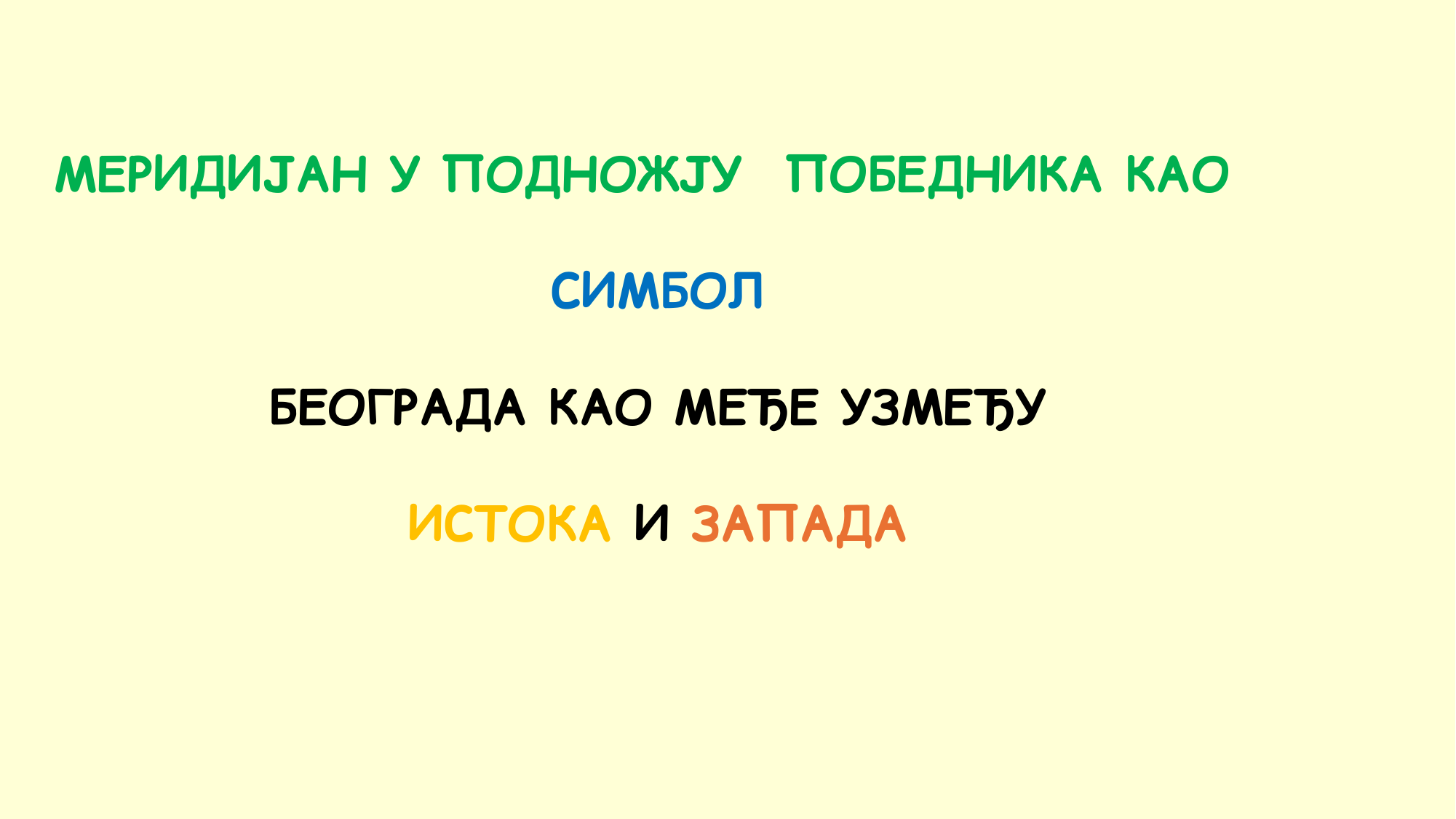

МЕРИДИЈАН У ПОДНОЖЈУ  ПОБЕДНИКА КАО

СИМБОЛ

БЕОГРАДА КАО МЕЂЕ УЗМЕЂУ

ИСТОКА И ЗАПАДА